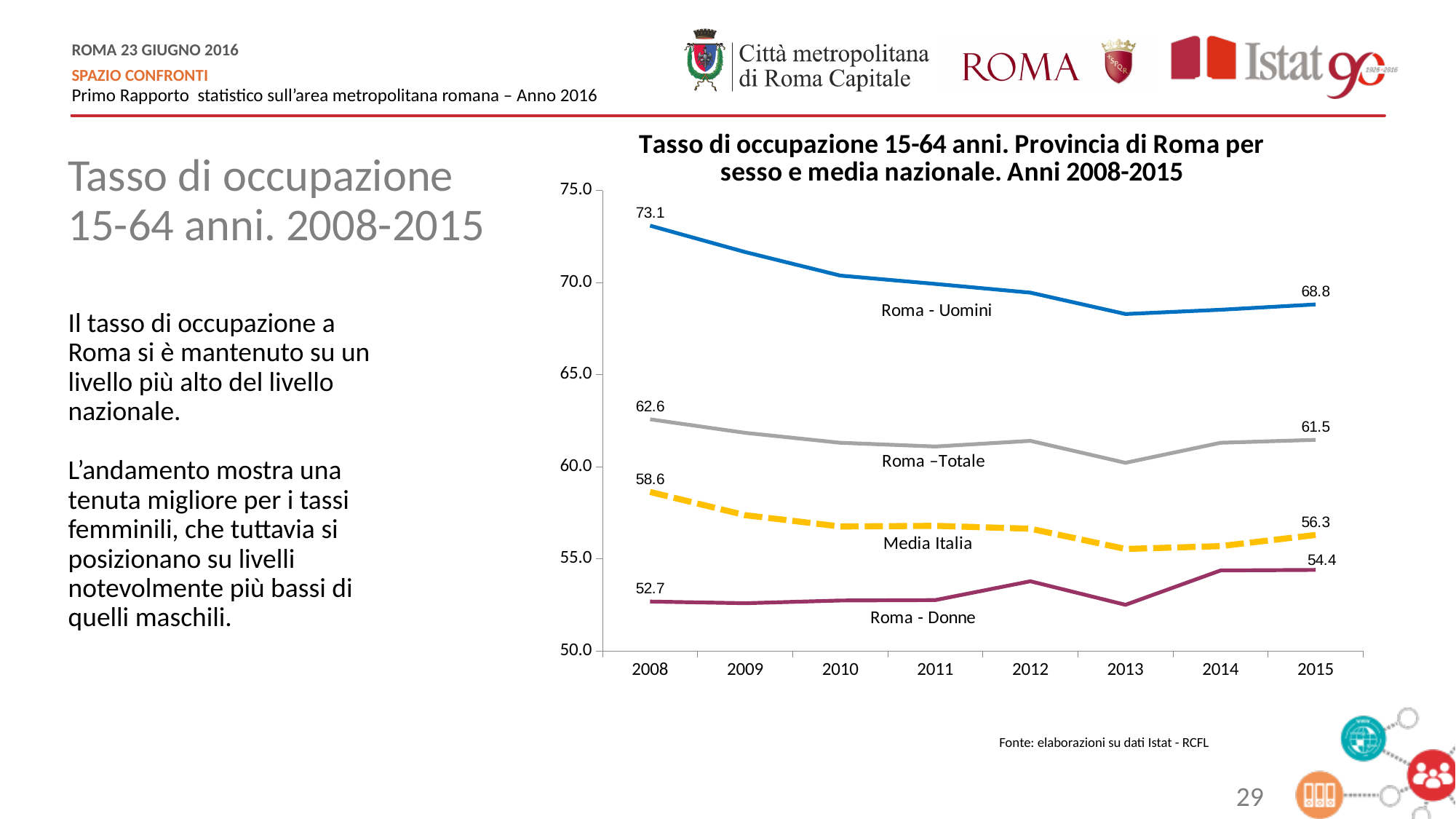

### Chart: Tasso di occupazione 15-64 anni. Provincia di Roma per sesso e media nazionale. Anni 2008-2015

| Category | Roma - Maschi | Roma - Femmine | Roma -Totale | Media Italia  |
|---|---|---|---|---|
| 2008 | 73.08731899999998 | 52.68437 | 62.578310000000066 | 58.632975000000066 |
| 2009 | 71.65518699999987 | 52.594684 | 61.840547 | 57.371418 |
| 2010 | 70.37897899999982 | 52.74021000000001 | 61.301791 | 56.75786 |
| 2011 | 69.92697699999998 | 52.7629160000001 | 61.09925000000001 | 56.79433900000006 |
| 2012 | 69.45295199999998 | 53.78673600000001 | 61.407704 | 56.636381 |
| 2013 | 68.29186300000013 | 52.508035000000056 | 60.214484999999996 | 55.538607000000006 |
| 2014 | 68.52344599999998 | 54.371306000000004 | 61.300761 | 55.69183500000001 |
| 2015 | 68.81208152320666 | 54.40301799751976 | 61.45936808907242 | 56.3 |
Tasso di occupazione 15-64 anni. 2008-2015

Il tasso di occupazione a Roma si è mantenuto su un livello più alto del livello nazionale.

L’andamento mostra una tenuta migliore per i tassi femminili, che tuttavia si posizionano su livelli notevolmente più bassi di quelli maschili.
Fonte: elaborazioni su dati Istat - RCFL
29